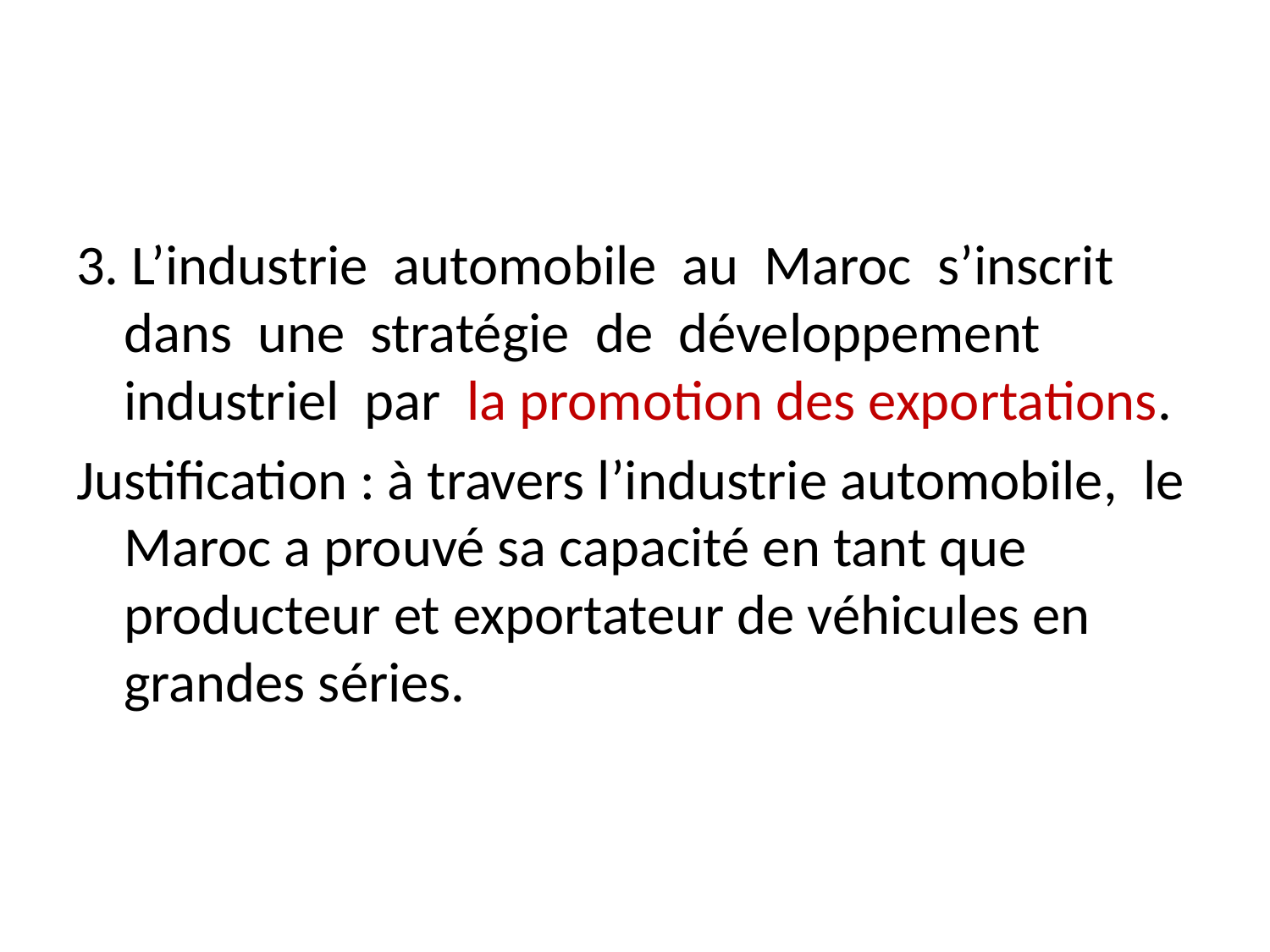

#
3. L’industrie  automobile  au  Maroc  s’inscrit  dans  une  stratégie  de  développement  industriel  par  la promotion des exportations.
Justification : à travers l’industrie automobile,  le Maroc a prouvé sa capacité en tant que producteur et exportateur de véhicules en grandes séries.